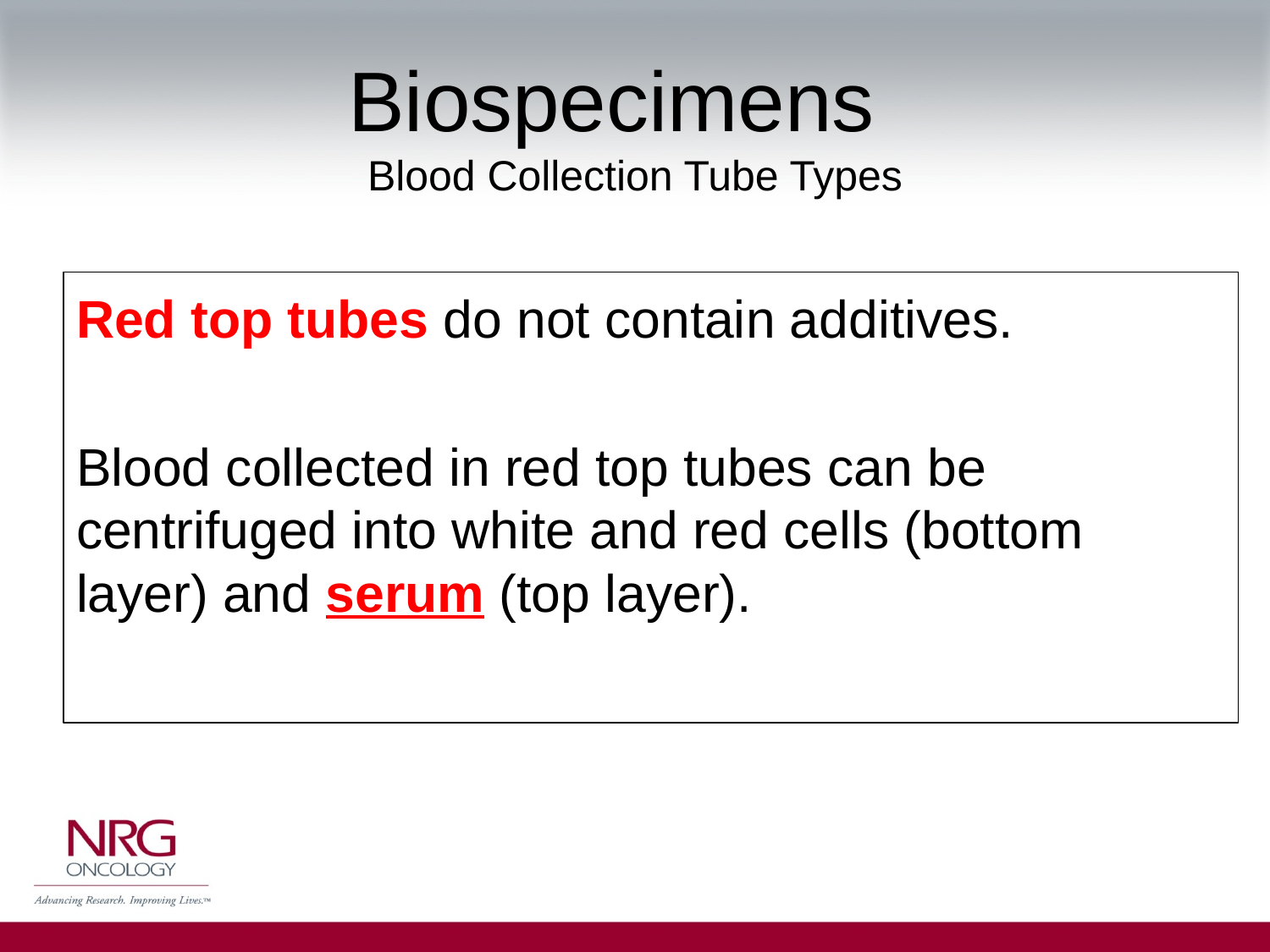

# Biospecimens Blood Collection Tube Types
Red top tubes do not contain additives.

Blood collected in red top tubes can be centrifuged into white and red cells (bottom layer) and serum (top layer).